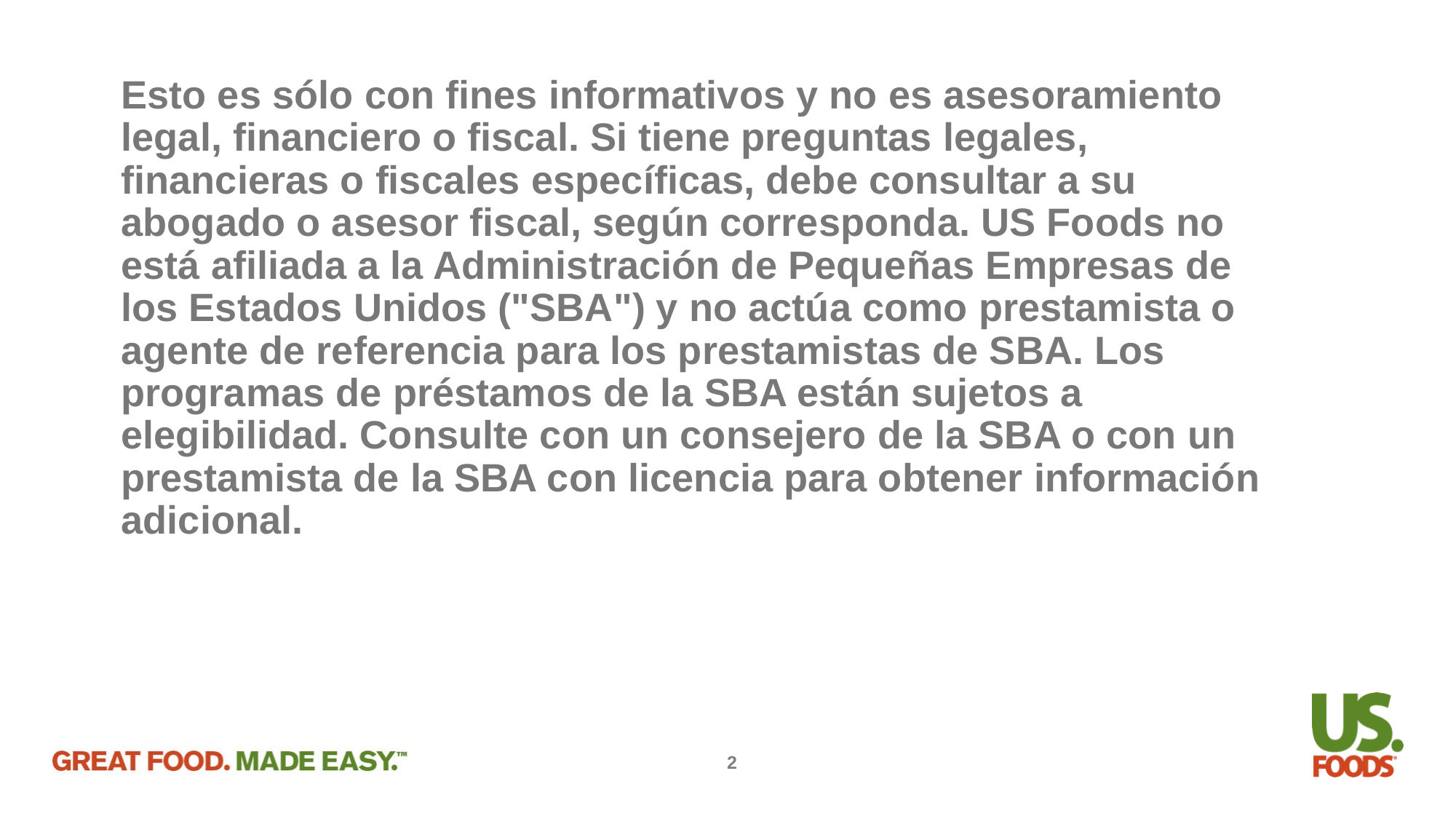

Esto es sólo con fines informativos y no es asesoramiento legal, financiero o fiscal. Si tiene preguntas legales, financieras o fiscales específicas, debe consultar a su abogado o asesor fiscal, según corresponda. US Foods no está afiliada a la Administración de Pequeñas Empresas de los Estados Unidos ("SBA") y no actúa como prestamista o agente de referencia para los prestamistas de SBA. Los programas de préstamos de la SBA están sujetos a elegibilidad. Consulte con un consejero de la SBA o con un prestamista de la SBA con licencia para obtener información adicional.